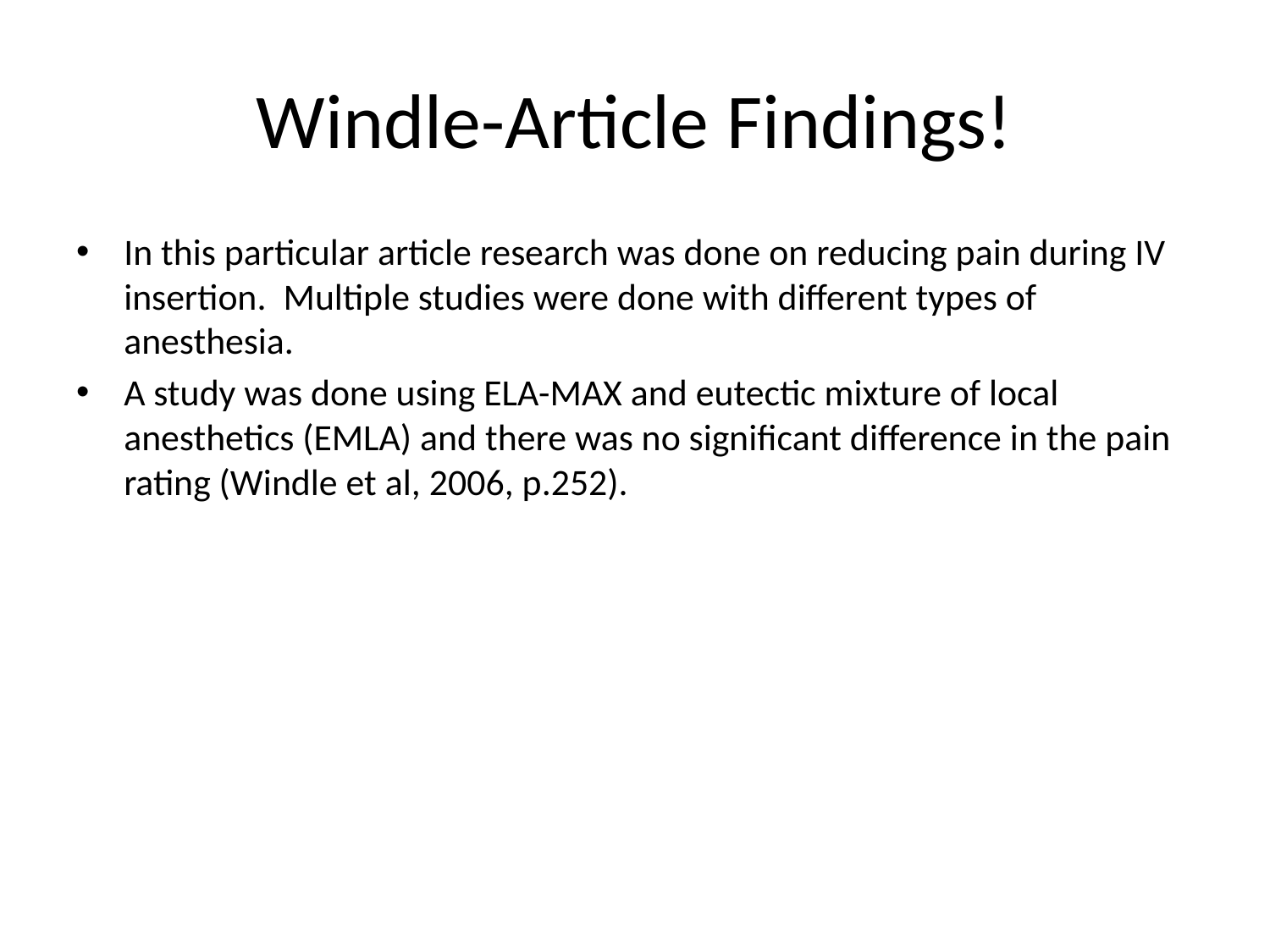

# Windle-Article Findings!
In this particular article research was done on reducing pain during IV insertion.  Multiple studies were done with different types of anesthesia.
A study was done using ELA-MAX and eutectic mixture of local anesthetics (EMLA) and there was no significant difference in the pain rating (Windle et al, 2006, p.252).